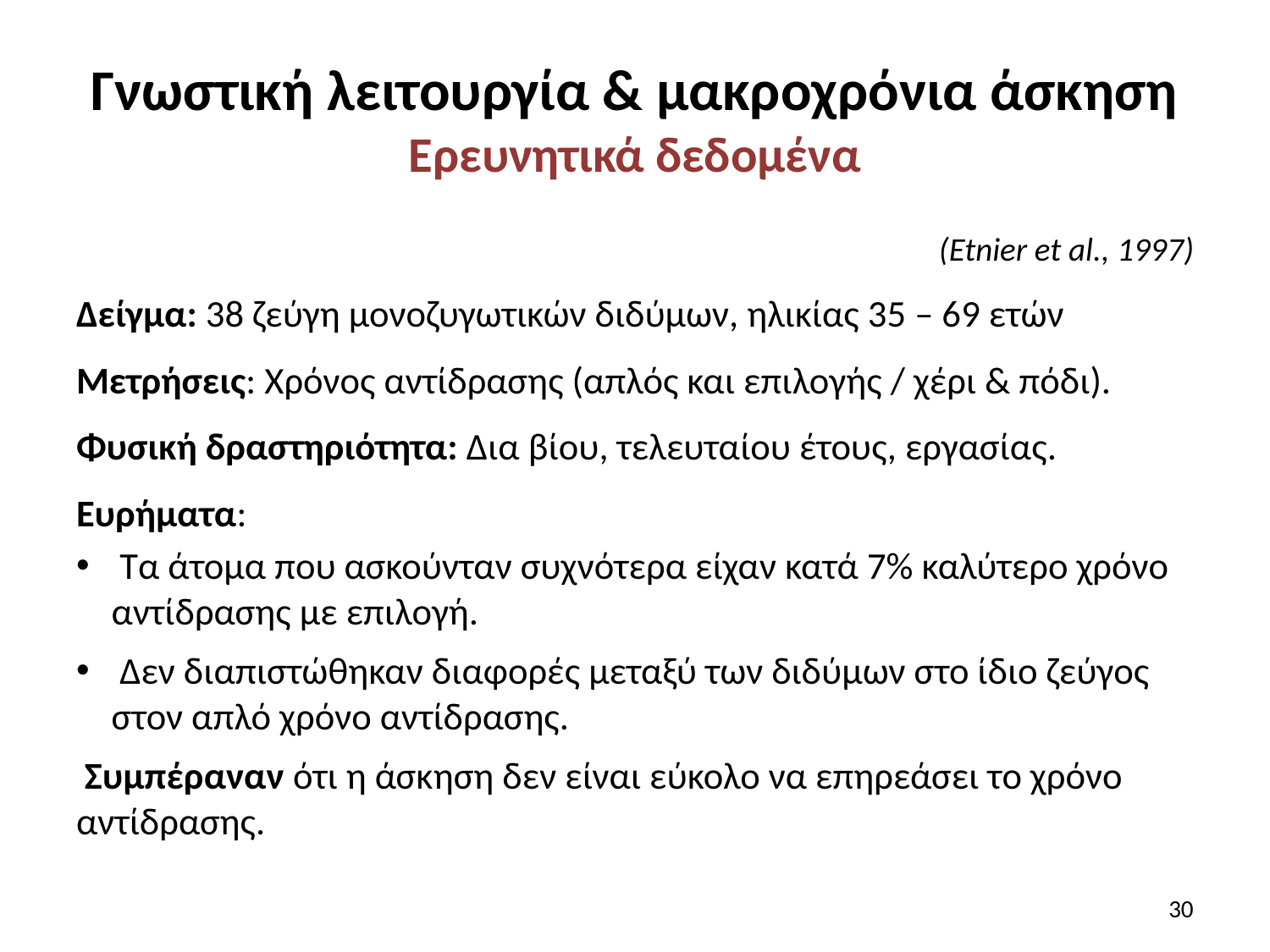

# Γνωστική λειτουργία & μακροχρόνια άσκηση Ερευνητικά δεδομένα
(Etnier et al., 1997)
Δείγμα: 38 ζεύγη μονοζυγωτικών διδύμων, ηλικίας 35 – 69 ετών
Μετρήσεις: Χρόνος αντίδρασης (απλός και επιλογής / χέρι & πόδι).
Φυσική δραστηριότητα: Δια βίου, τελευταίου έτους, εργασίας.
Ευρήματα:
 Τα άτομα που ασκούνταν συχνότερα είχαν κατά 7% καλύτερο χρόνο αντίδρασης με επιλογή.
 Δεν διαπιστώθηκαν διαφορές μεταξύ των διδύμων στο ίδιο ζεύγος στον απλό χρόνο αντίδρασης.
 Συμπέραναν ότι η άσκηση δεν είναι εύκολο να επηρεάσει το χρόνο αντίδρασης.
30